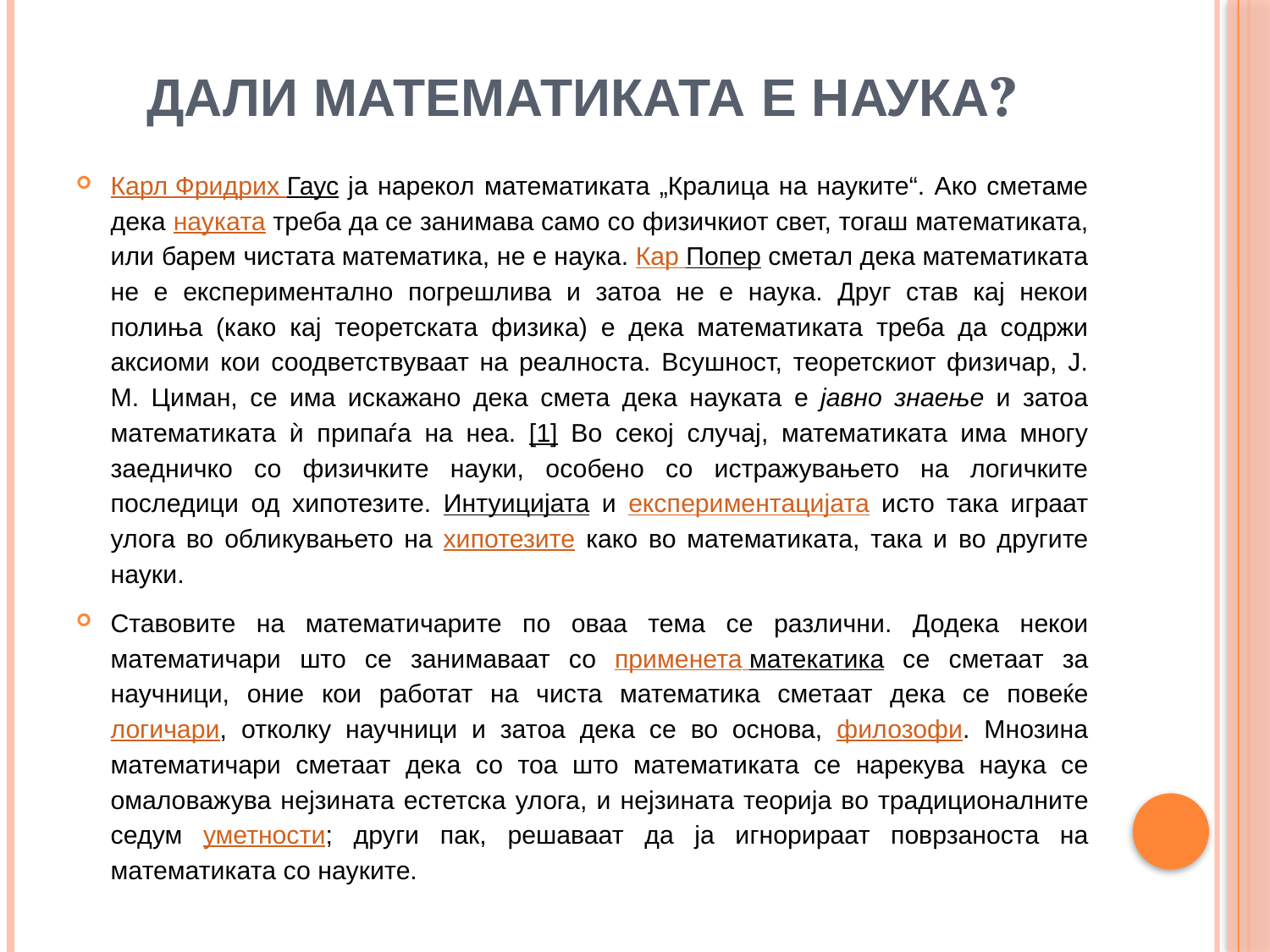

# Дали математиката е наука?
Карл Фридрих Гаус ја нарекол математиката „Кралица на науките“. Ако сметаме дека науката треба да се занимава само со физичкиот свет, тогаш математиката, или барем чистата математика, не е наука. Кар Попер сметал дека математиката не е експериментално погрешлива и затоа не е нaука. Друг став кај некои полиња (како кај теоретската физика) е дека математиката треба да содржи аксиоми кои соодветствуваат на реалноста. Всушност, теоретскиот физичар, J. M. Циман, се има искажано дека смета дека науката е јавно знаење и затоа математиката ѝ припаѓа на неа. [1] Во секој случај, математиката има многу заедничко со физичките науки, особено со истражувањето на логичките последици од хипотезите. Интуицијата и експериментацијата исто така играат улога во обликувањето на хипотезите како во математиката, така и во другите науки.
Ставовите на математичарите по оваа тема се различни. Додека некои математичари што се занимаваат со применета матекатика се сметаат за научници, оние кои работат на чиста математика сметаат дека се повеќе логичари, отколку научници и затоа дека се во основа, филозофи. Мнозина математичари сметаат дека со тоа што математиката се нарекува наука се омаловажува нејзината естетска улога, и нејзината теорија во традиционалните седум уметности; други пак, решаваат да ја игнорираат поврзаноста на математиката со науките.